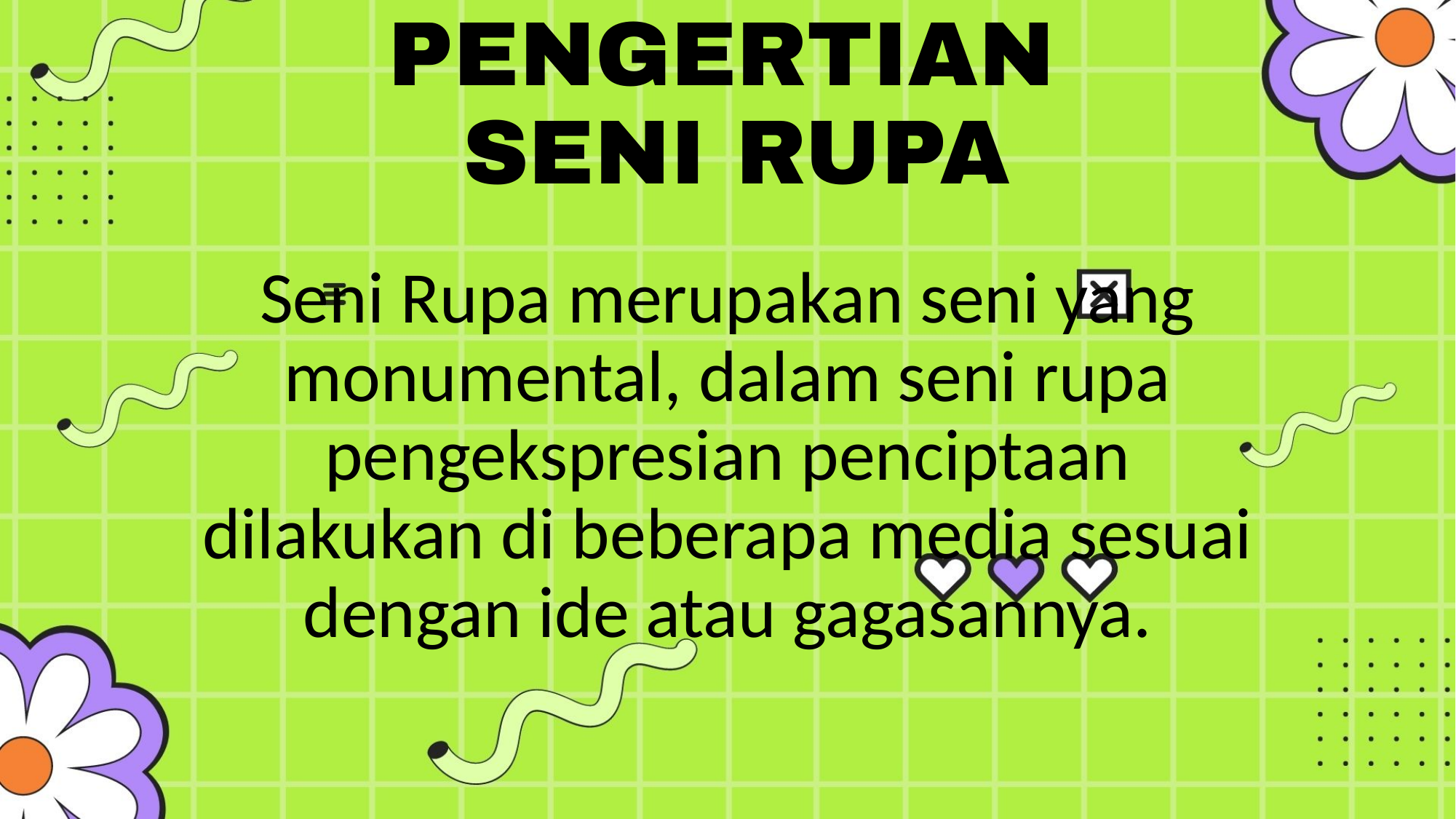

# PENGERTIAN SENI RUPA
Seni Rupa merupakan seni yang monumental, dalam seni rupa pengekspresian penciptaan dilakukan di beberapa media sesuai dengan ide atau gagasannya.